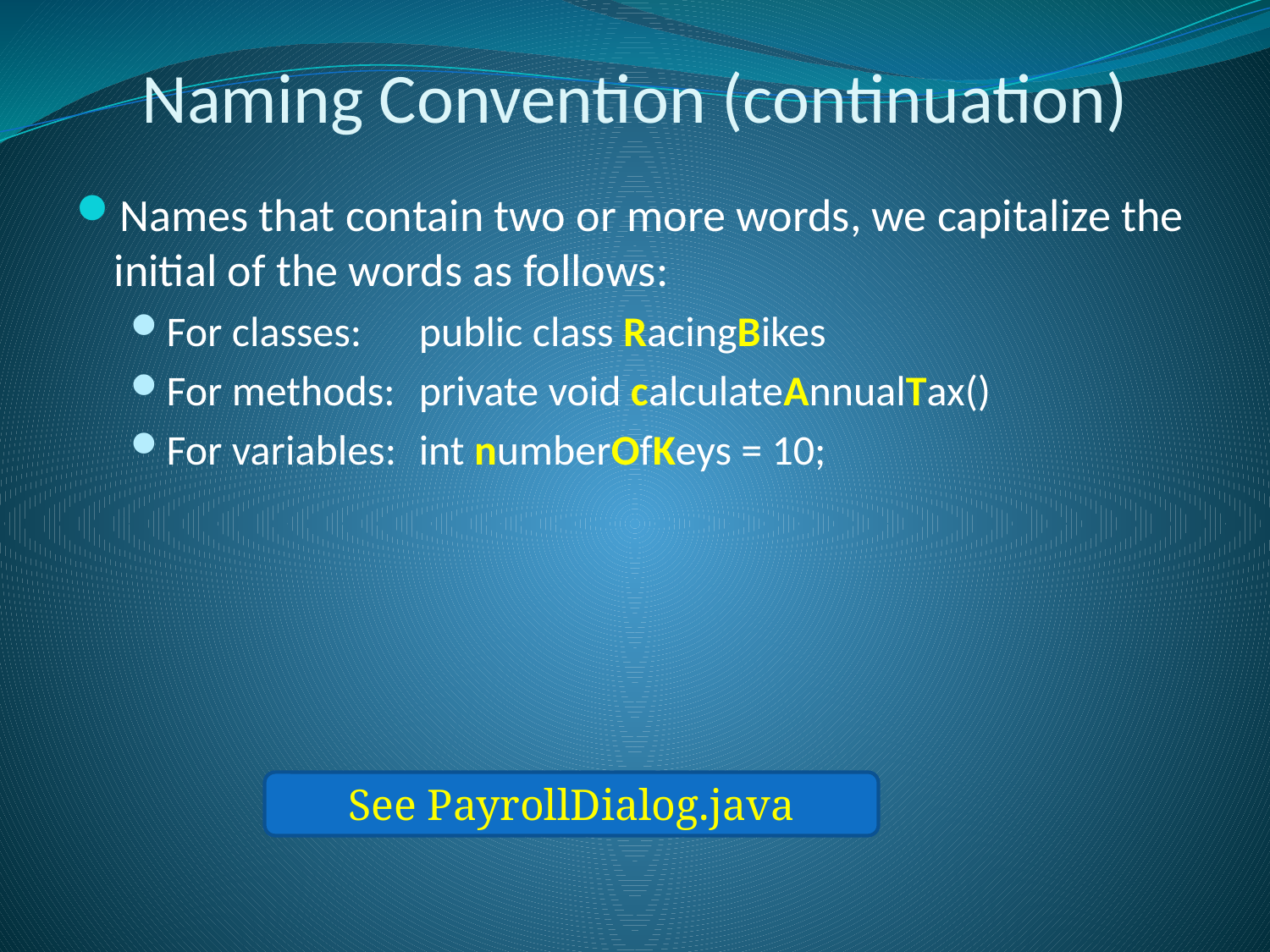

# Naming Convention (continuation)
Names that contain two or more words, we capitalize the initial of the words as follows:
For classes:	public class RacingBikes
For methods:	private void calculateAnnualTax()
For variables:	int numberOfKeys = 10;
See PayrollDialog.java